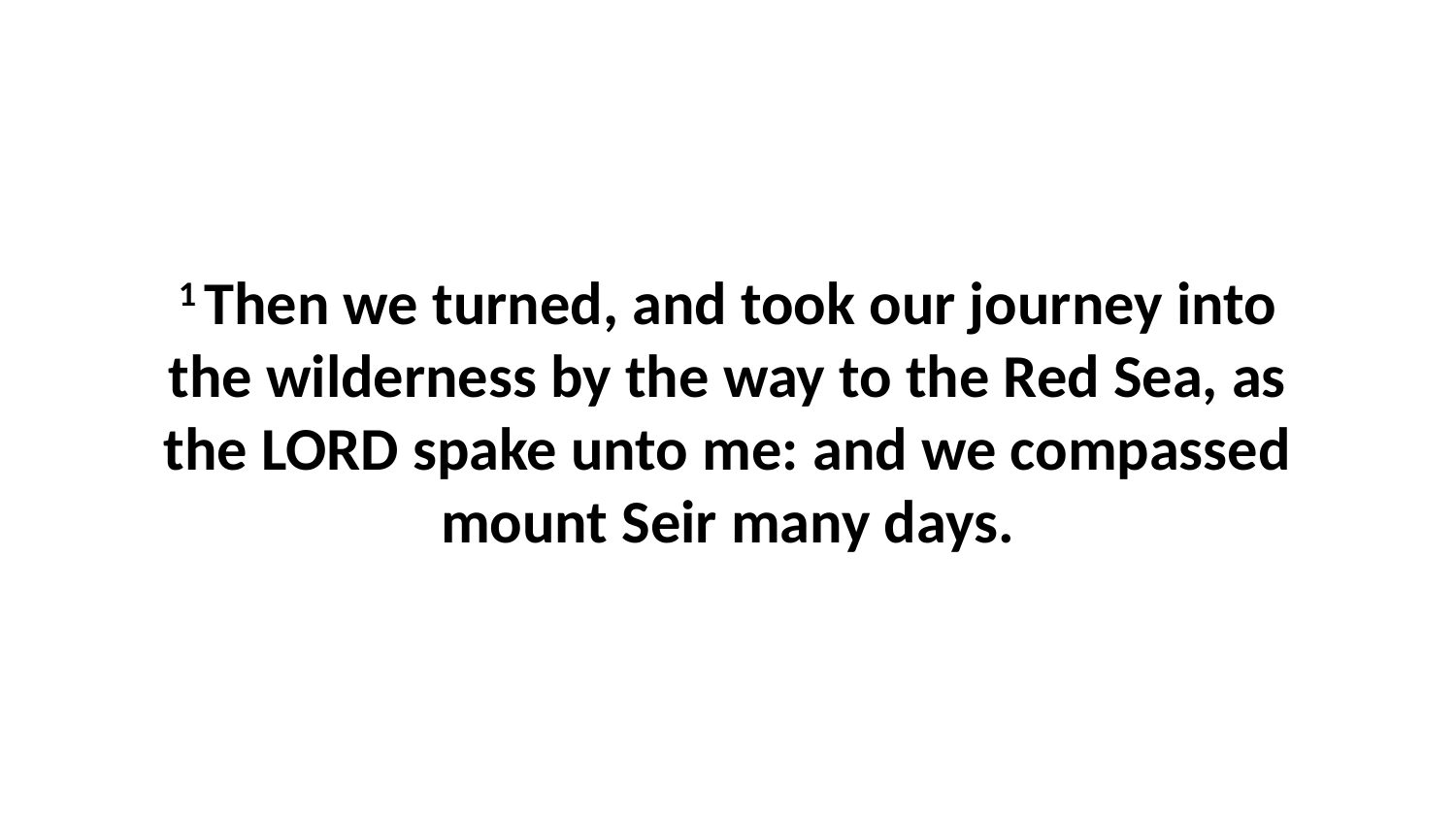

1 Then we turned, and took our journey into the wilderness by the way to the Red Sea, as the LORD spake unto me: and we compassed mount Seir many days.